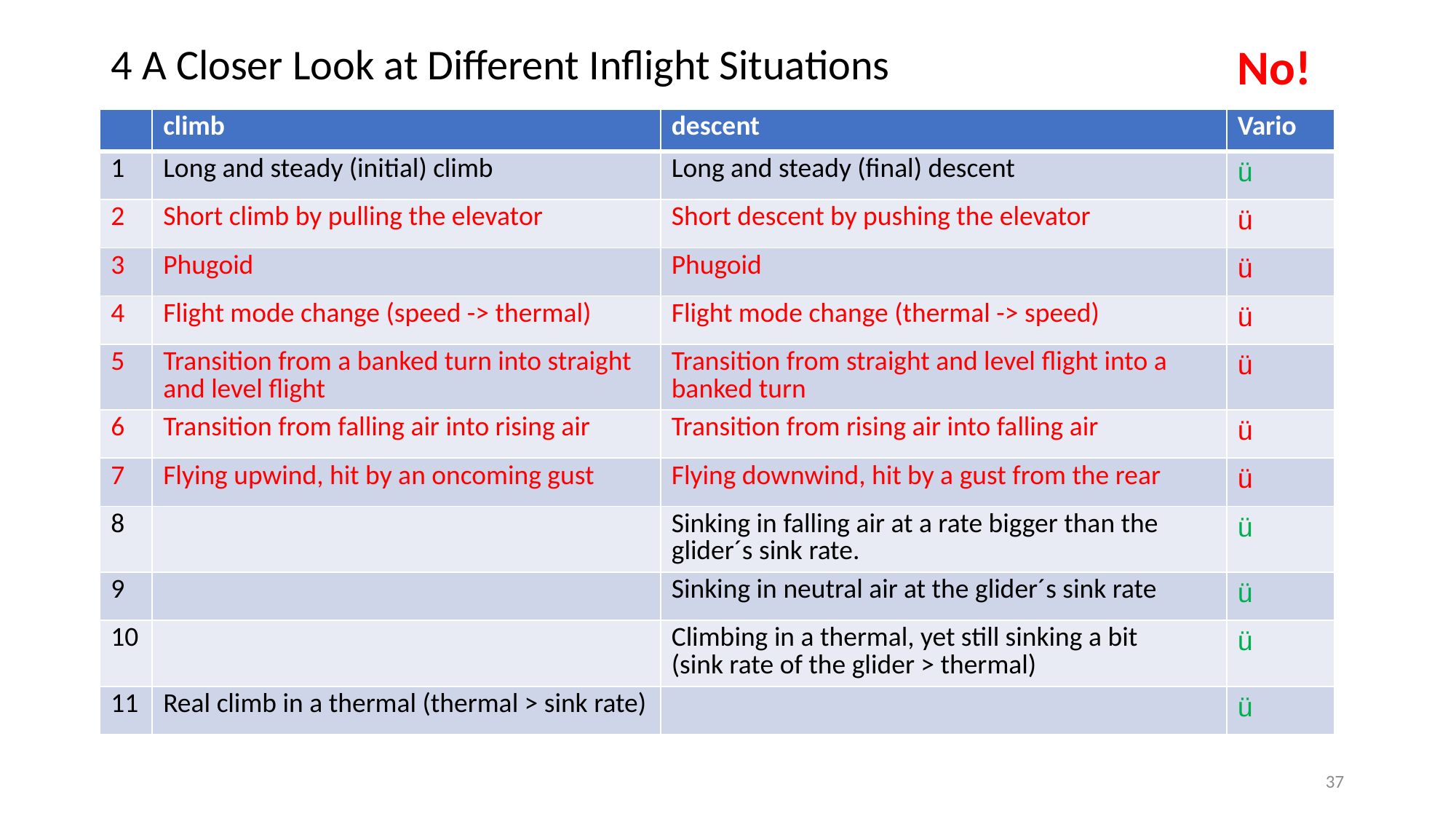

# 4 A Closer Look at Different Inflight Situations
No!
|  | climb | descent | Vario |
| --- | --- | --- | --- |
| 1 | Long and steady (initial) climb | Long and steady (final) descent | ü |
| 2 | Short climb by pulling the elevator | Short descent by pushing the elevator | ü |
| 3 | Phugoid | Phugoid | ü |
| 4 | Flight mode change (speed -> thermal) | Flight mode change (thermal -> speed) | ü |
| 5 | Transition from a banked turn into straight and level flight | Transition from straight and level flight into a banked turn | ü |
| 6 | Transition from falling air into rising air | Transition from rising air into falling air | ü |
| 7 | Flying upwind, hit by an oncoming gust | Flying downwind, hit by a gust from the rear | ü |
| 8 |  | Sinking in falling air at a rate bigger than the glider´s sink rate. | ü |
| 9 |  | Sinking in neutral air at the glider´s sink rate | ü |
| 10 |  | Climbing in a thermal, yet still sinking a bit (sink rate of the glider > thermal) | ü |
| 11 | Real climb in a thermal (thermal > sink rate) |  | ü |
37